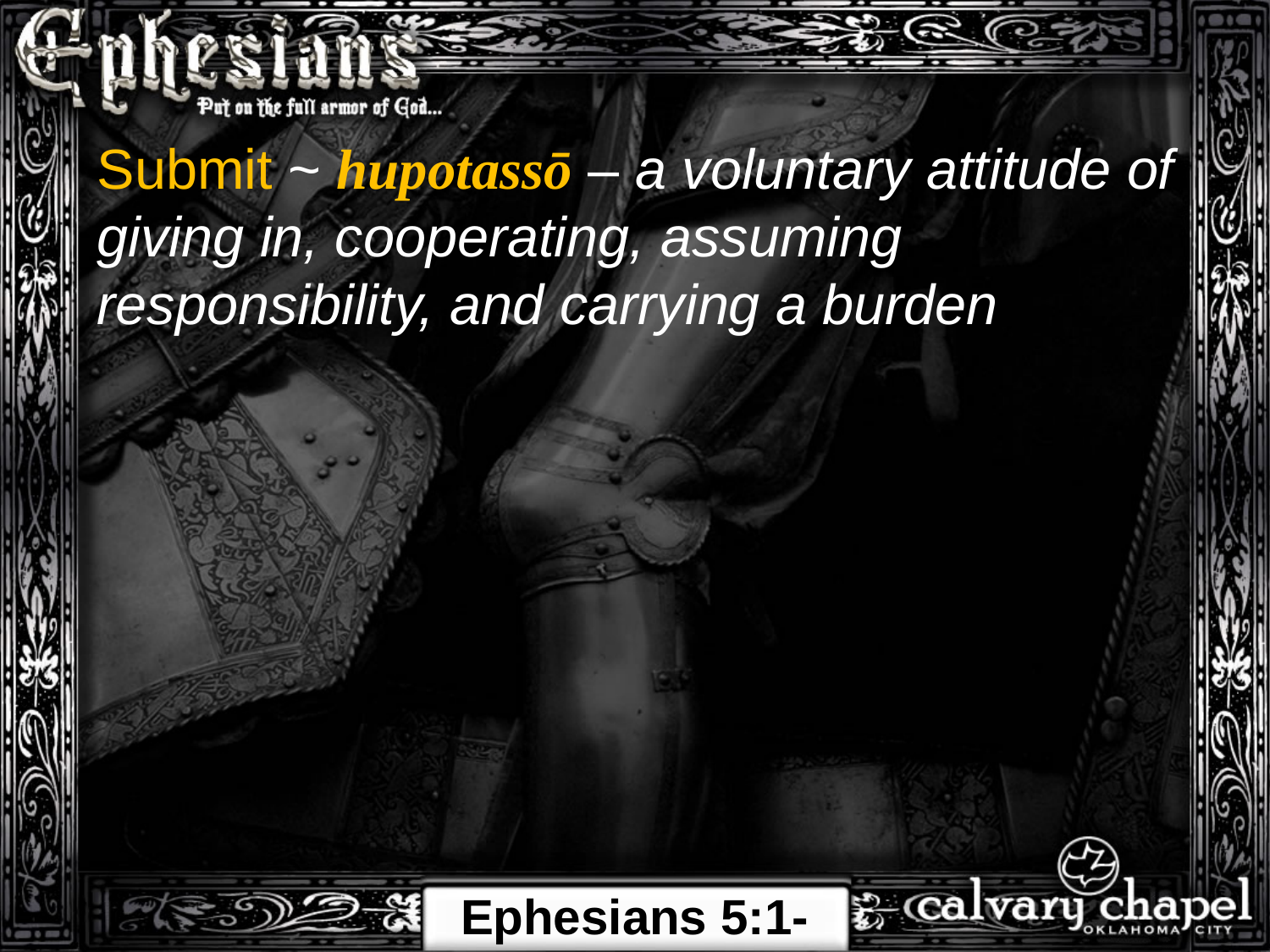

Submit ~ hupotassō – a voluntary attitude of giving in, cooperating, assuming responsibility, and carrying a burden
Ephesians 5:1-21